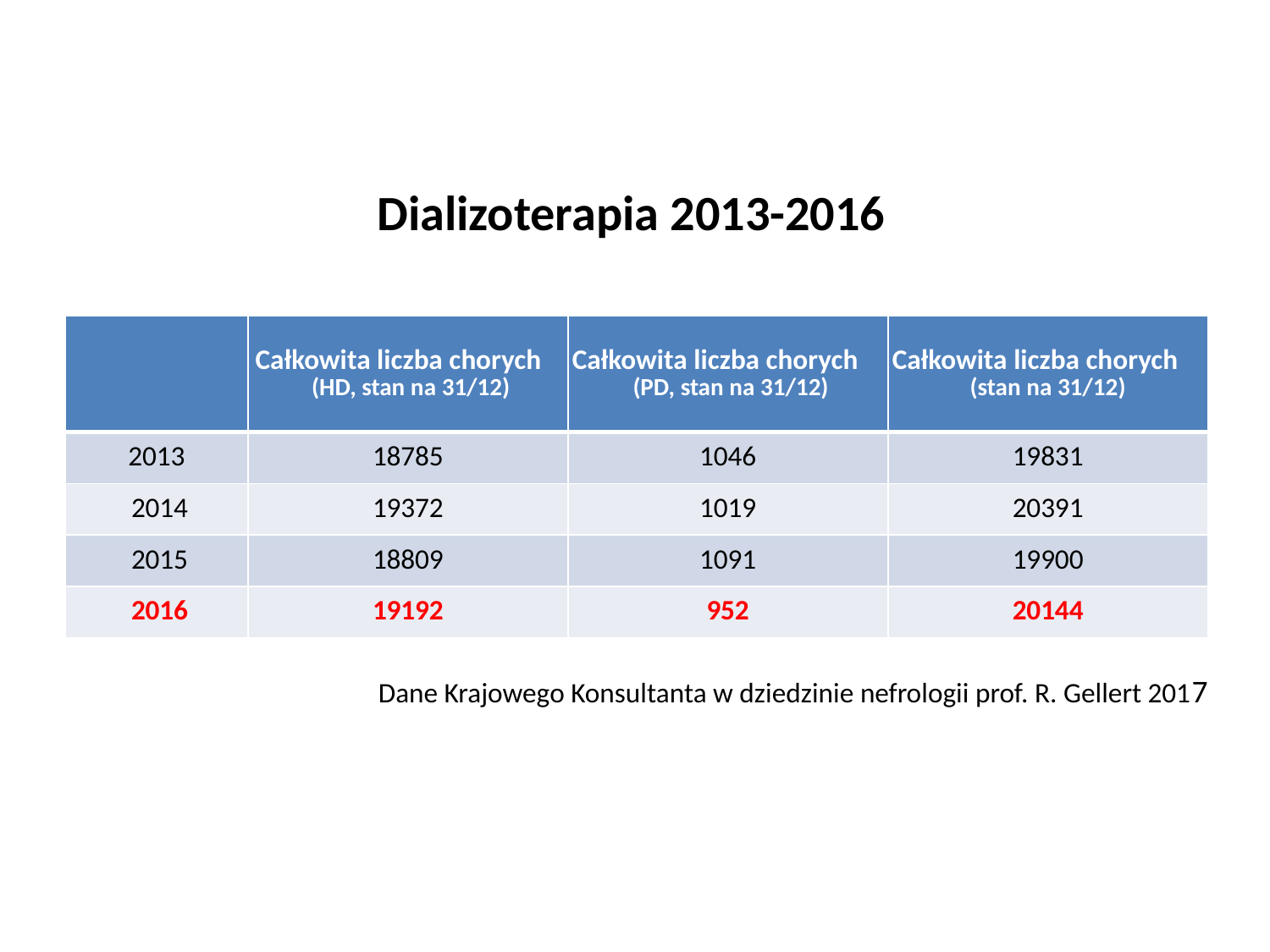

# Dializoterapia 2013-2016
|  | Całkowita liczba chorych (HD, stan na 31/12) | Całkowita liczba chorych (PD, stan na 31/12) | Całkowita liczba chorych (stan na 31/12) |
| --- | --- | --- | --- |
| 2013 | 18785 | 1046 | 19831 |
| 2014 | 19372 | 1019 | 20391 |
| 2015 | 18809 | 1091 | 19900 |
| 2016 | 19192 | 952 | 20144 |
Dane Krajowego Konsultanta w dziedzinie nefrologii prof. R. Gellert 2017